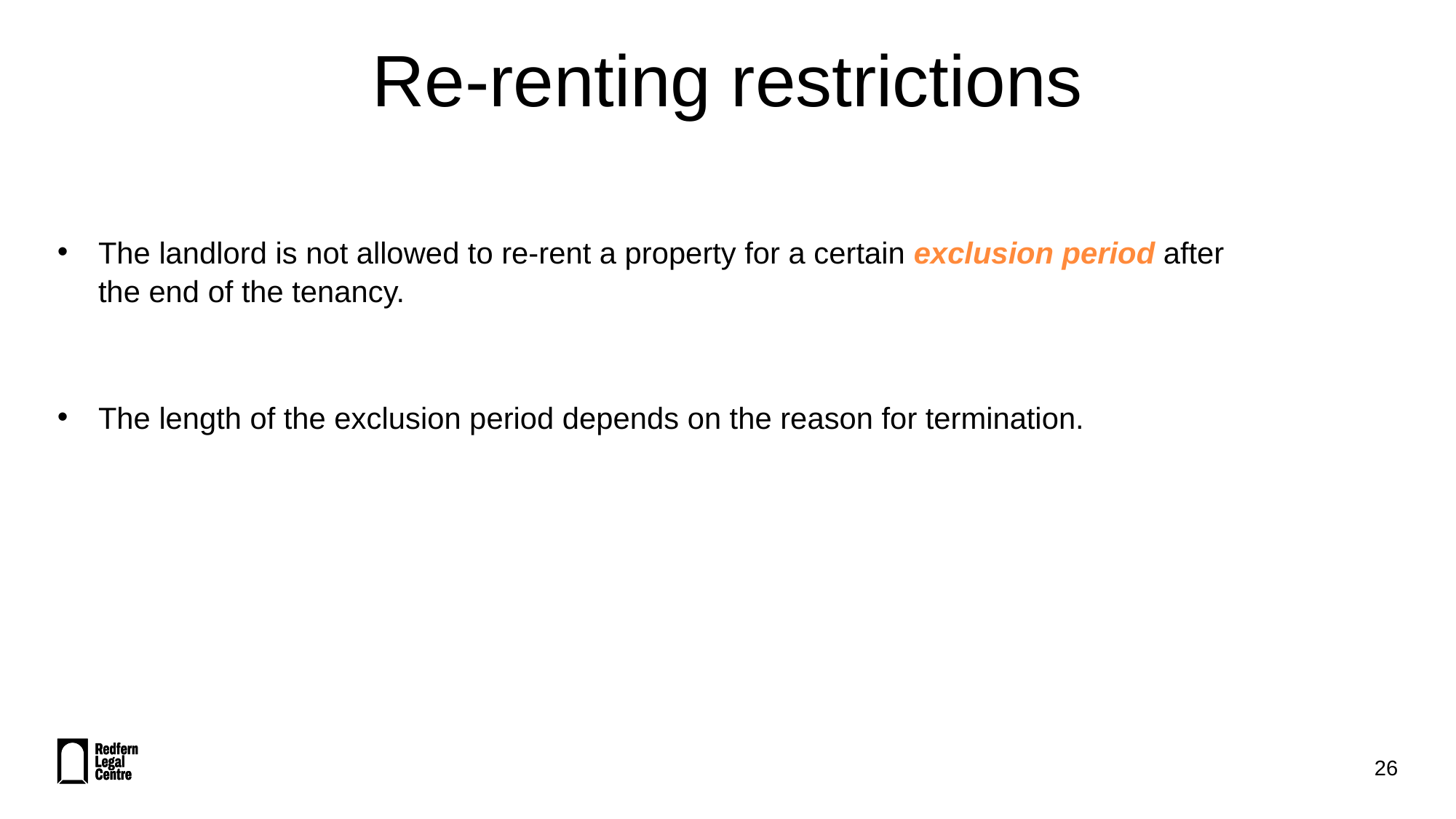

# Re-renting restrictions

The landlord is not allowed to re-rent a property for a certain exclusion period after the end of the tenancy.

The length of the exclusion period depends on the reason for termination.
26